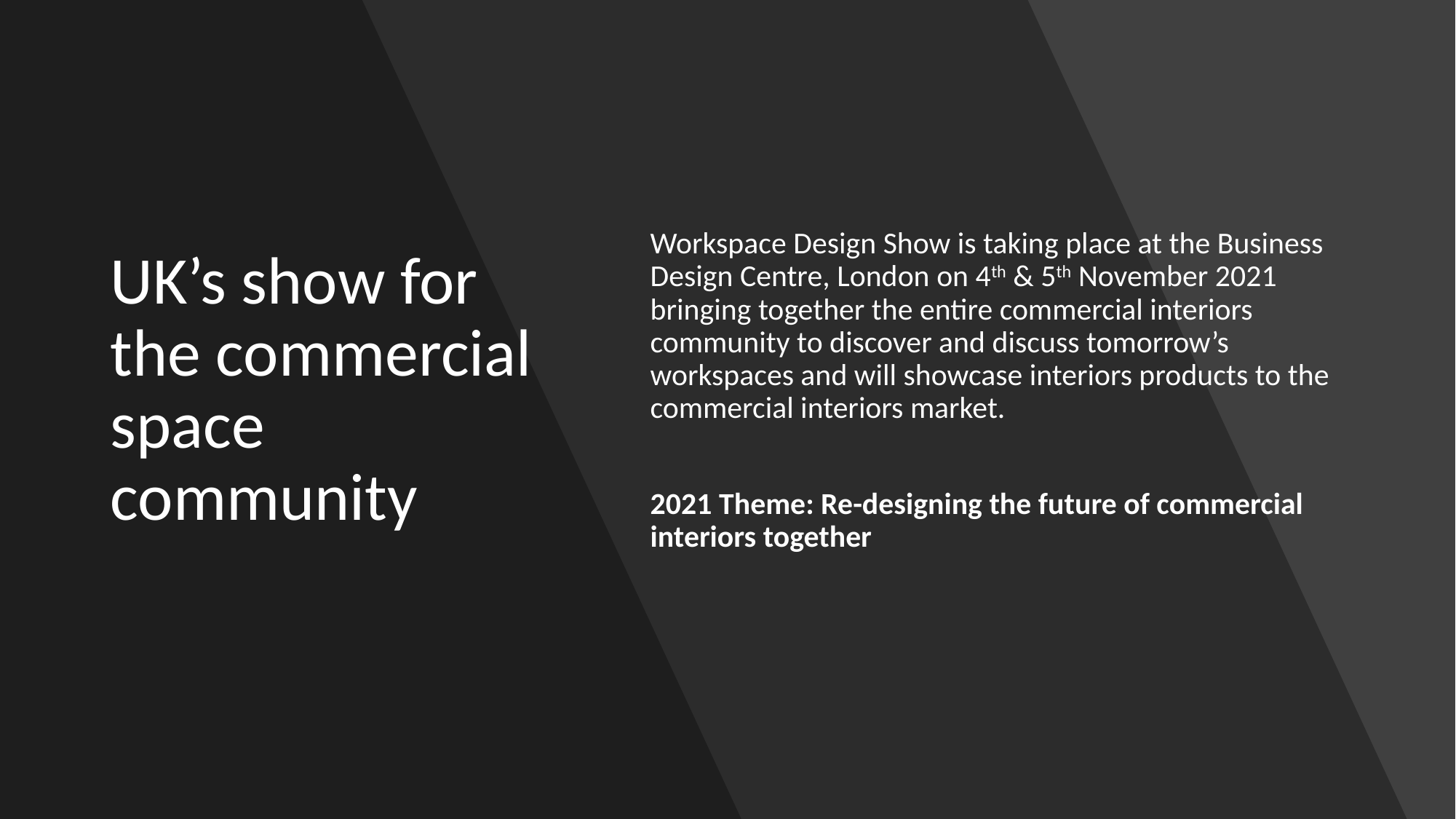

# UK’s show for the commercial space community
Workspace Design Show is taking place at the Business Design Centre, London on 4th & 5th November 2021 bringing together the entire commercial interiors community to discover and discuss tomorrow’s workspaces and will showcase interiors products to the commercial interiors market.

2021 Theme: Re-designing the future of commercial interiors together